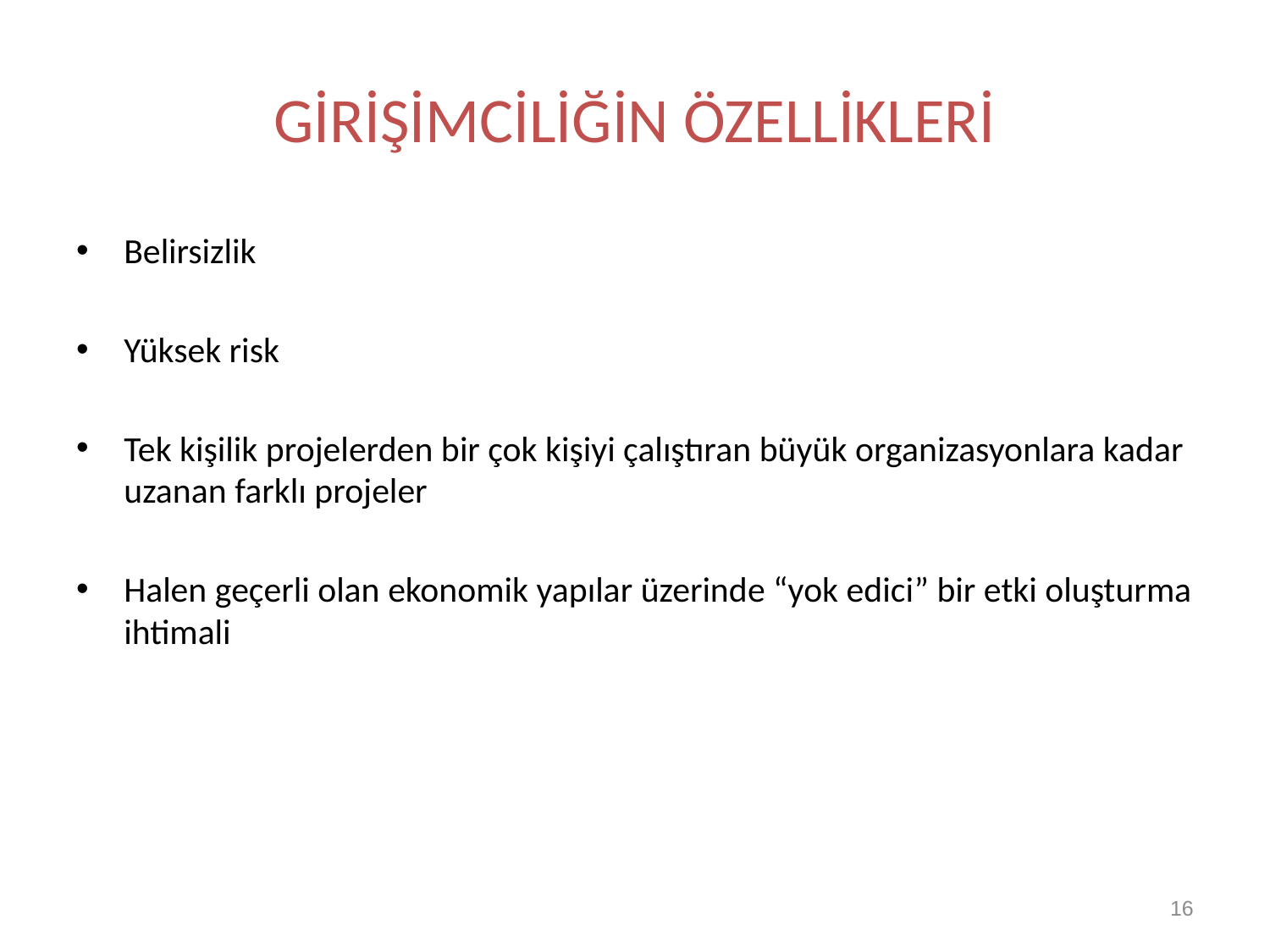

# GİRİŞİMCİLİĞİN ÖZELLİKLERİ
Belirsizlik

Yüksek risk

Tek kişilik projelerden bir çok kişiyi çalıştıran büyük organizasyonlara kadar uzanan farklı projeler

Halen geçerli olan ekonomik yapılar üzerinde “yok edici” bir etki oluşturma ihtimali
16